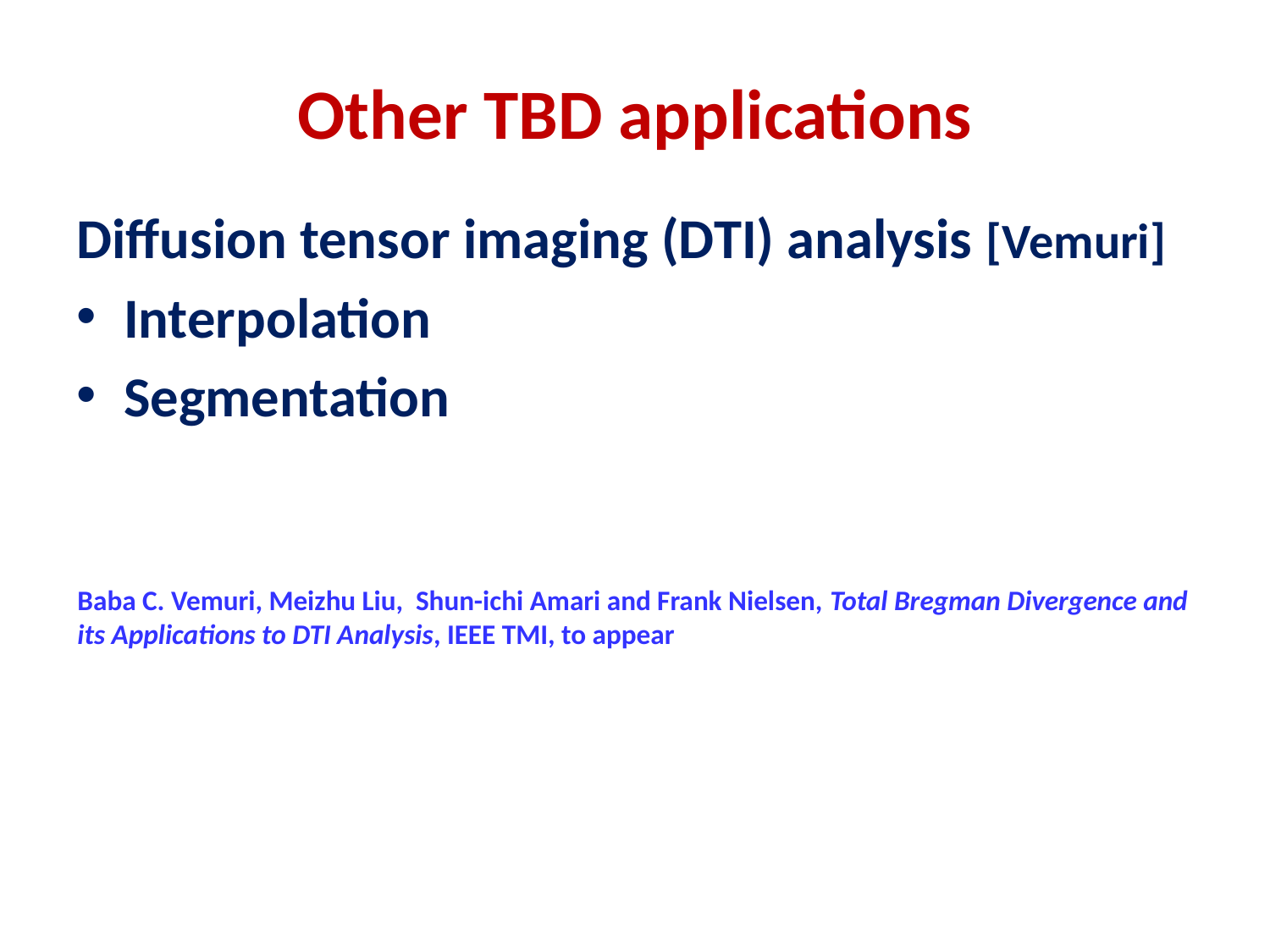

# Other TBD applications
Diffusion tensor imaging (DTI) analysis [Vemuri]
Interpolation
Segmentation
Baba C. Vemuri, Meizhu Liu,  Shun-ichi Amari and Frank Nielsen, Total Bregman Divergence and its Applications to DTI Analysis, IEEE TMI, to appear